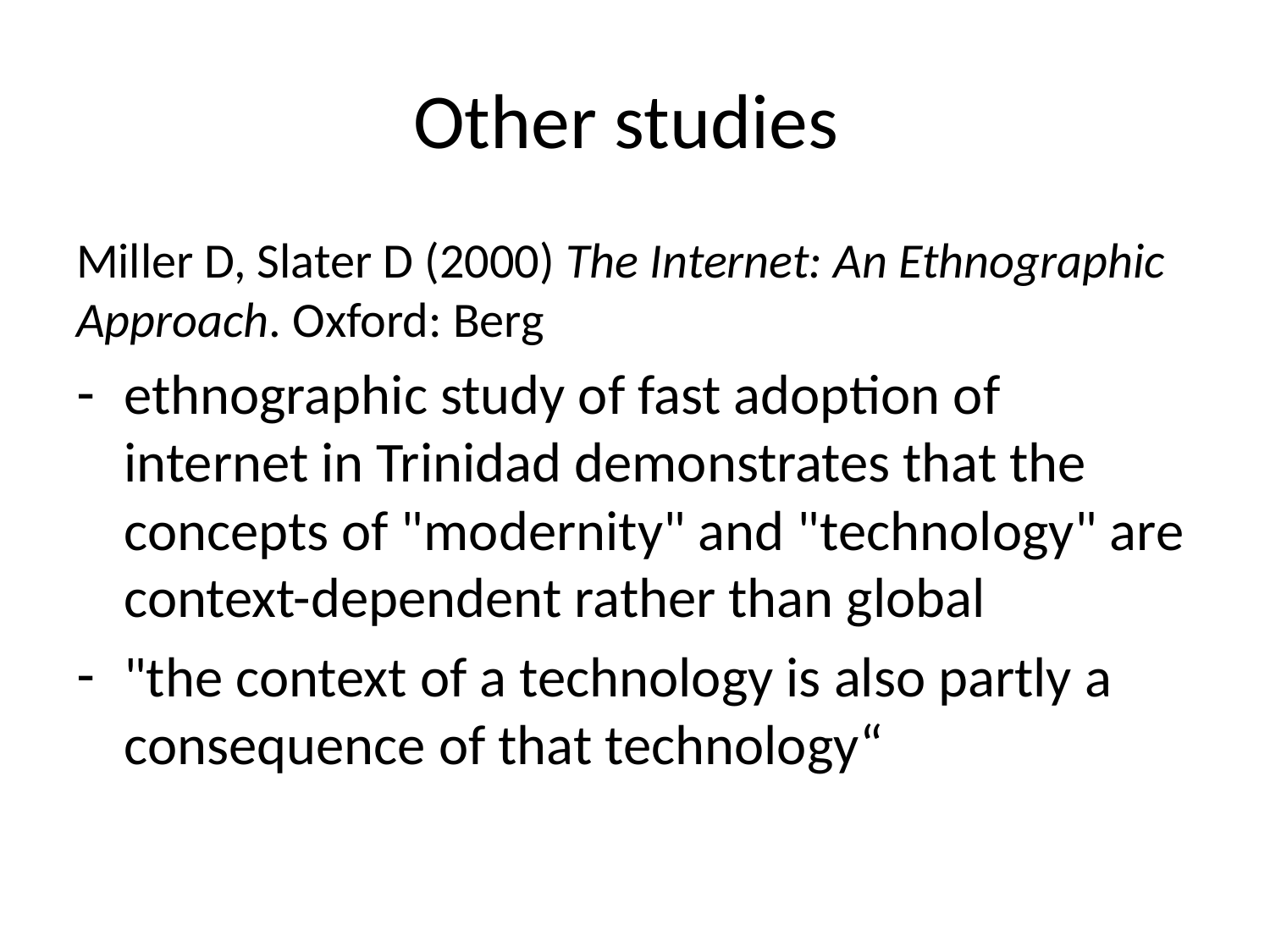

# Other studies
Miller D, Slater D (2000) The Internet: An Ethnographic Approach. Oxford: Berg
ethnographic study of fast adoption of internet in Trinidad demonstrates that the concepts of "modernity" and "technology" are context-dependent rather than global
"the context of a technology is also partly a consequence of that technology“